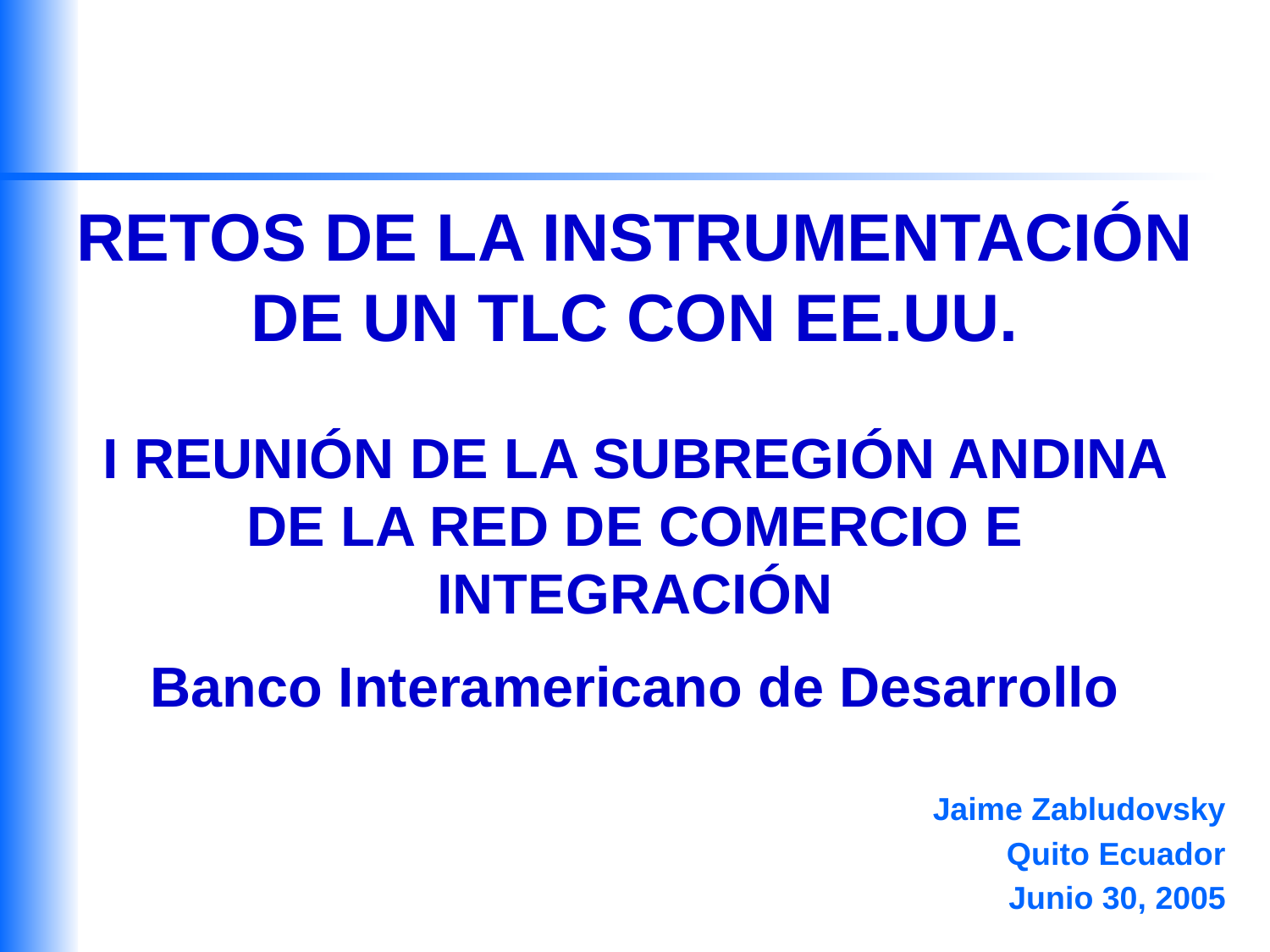

# RETOS DE LA INSTRUMENTACIÓN DE UN TLC CON EE.UU. I REUNIÓN DE LA SUBREGIÓN ANDINA DE LA RED DE COMERCIO E INTEGRACIÓN Banco Interamericano de Desarrollo
Jaime Zabludovsky
Quito Ecuador
Junio 30, 2005